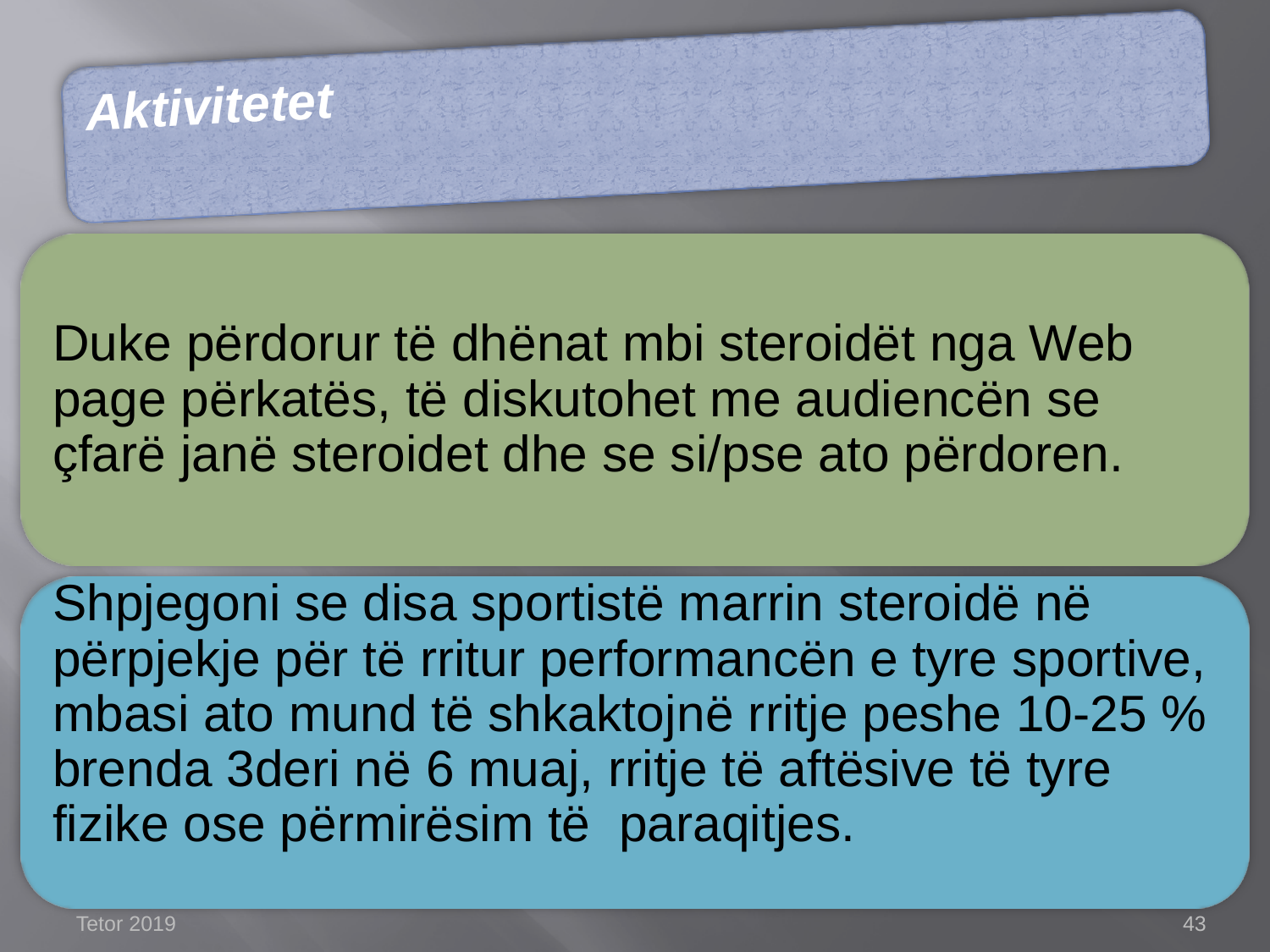

Aktivitetet
Duke përdorur të dhënat mbi steroidët nga Web page përkatës, të diskutohet me audiencën se çfarë janë steroidet dhe se si/pse ato përdoren.
Shpjegoni se disa sportistë marrin steroidë në përpjekje për të rritur performancën e tyre sportive, mbasi ato mund të shkaktojnë rritje peshe 10-25 % brenda 3deri në 6 muaj, rritje të aftësive të tyre fizike ose përmirësim të  paraqitjes.
Tetor 2019
43